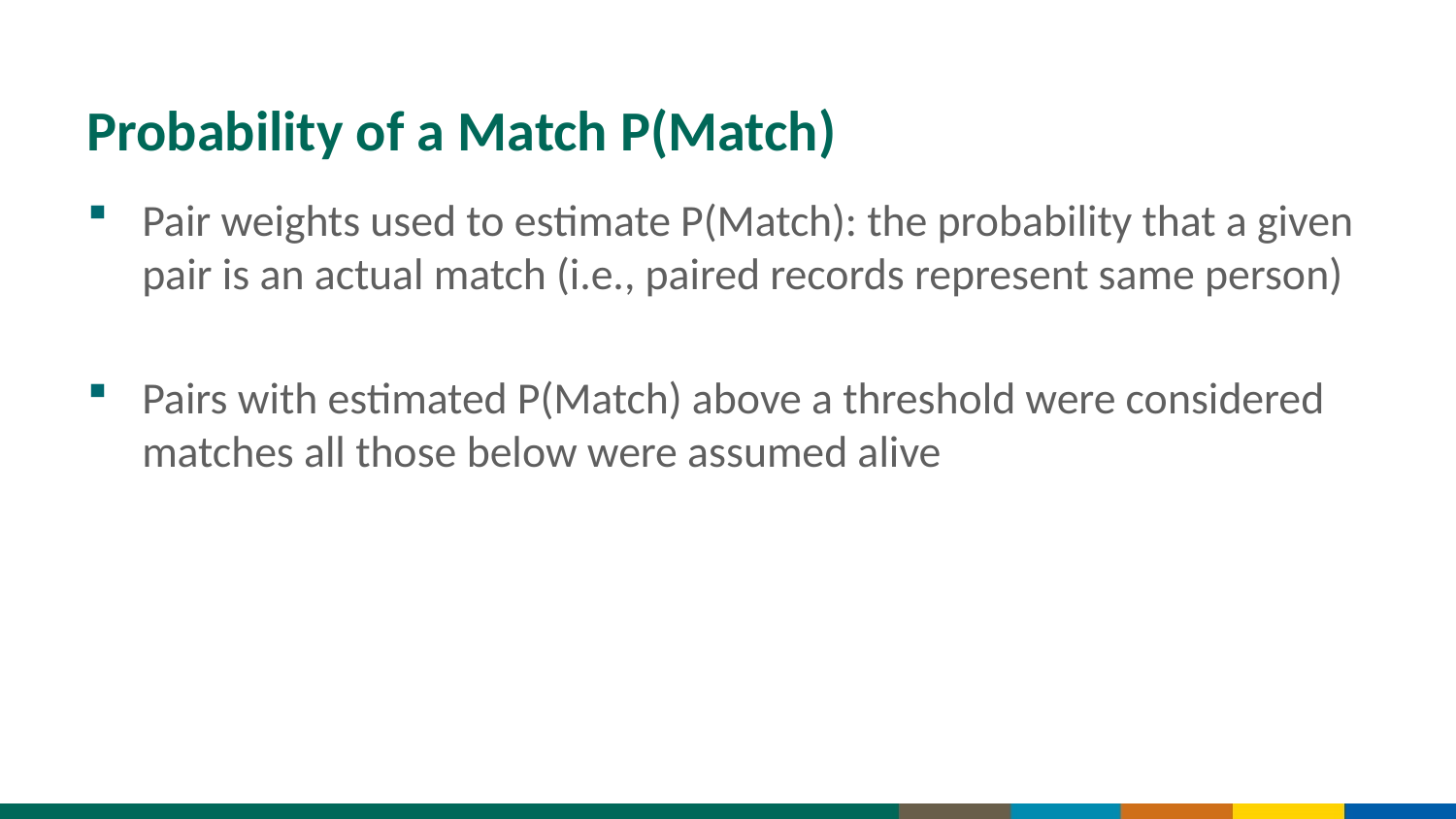

# Probability of a Match P(Match)
Pair weights used to estimate P(Match): the probability that a given pair is an actual match (i.e., paired records represent same person)

Pairs with estimated P(Match) above a threshold were considered matches all those below were assumed alive